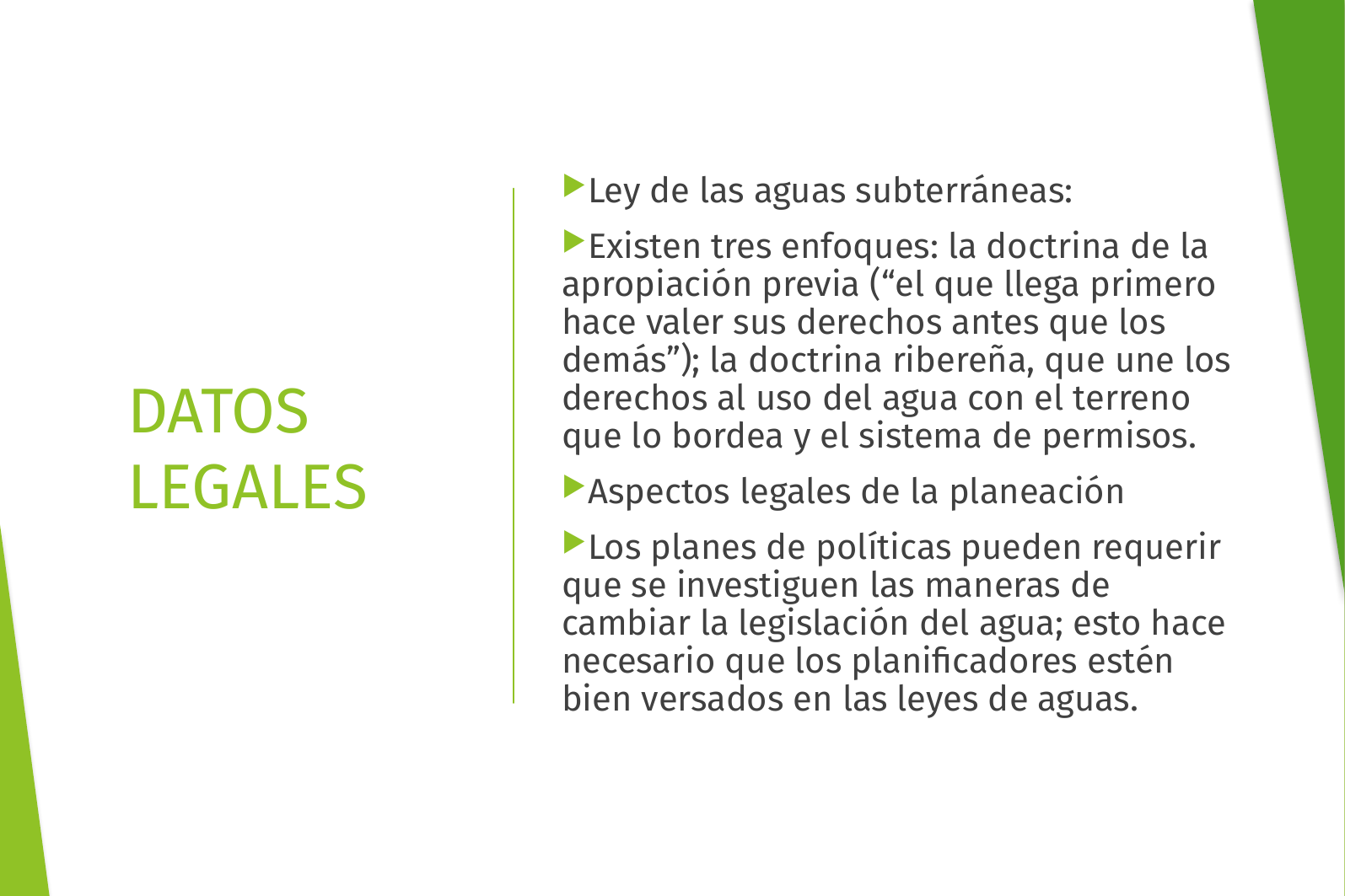

Ley de las aguas subterráneas:
Existen tres enfoques: la doctrina de la apropiación previa (“el que llega primero hace valer sus derechos antes que los demás”); la doctrina ribereña, que une los derechos al uso del agua con el terreno que lo bordea y el sistema de permisos.
Aspectos legales de la planeación
Los planes de políticas pueden requerir que se investiguen las maneras de cambiar la legislación del agua; esto hace necesario que los planificadores estén bien versados en las leyes de aguas.
DATOS LEGALES